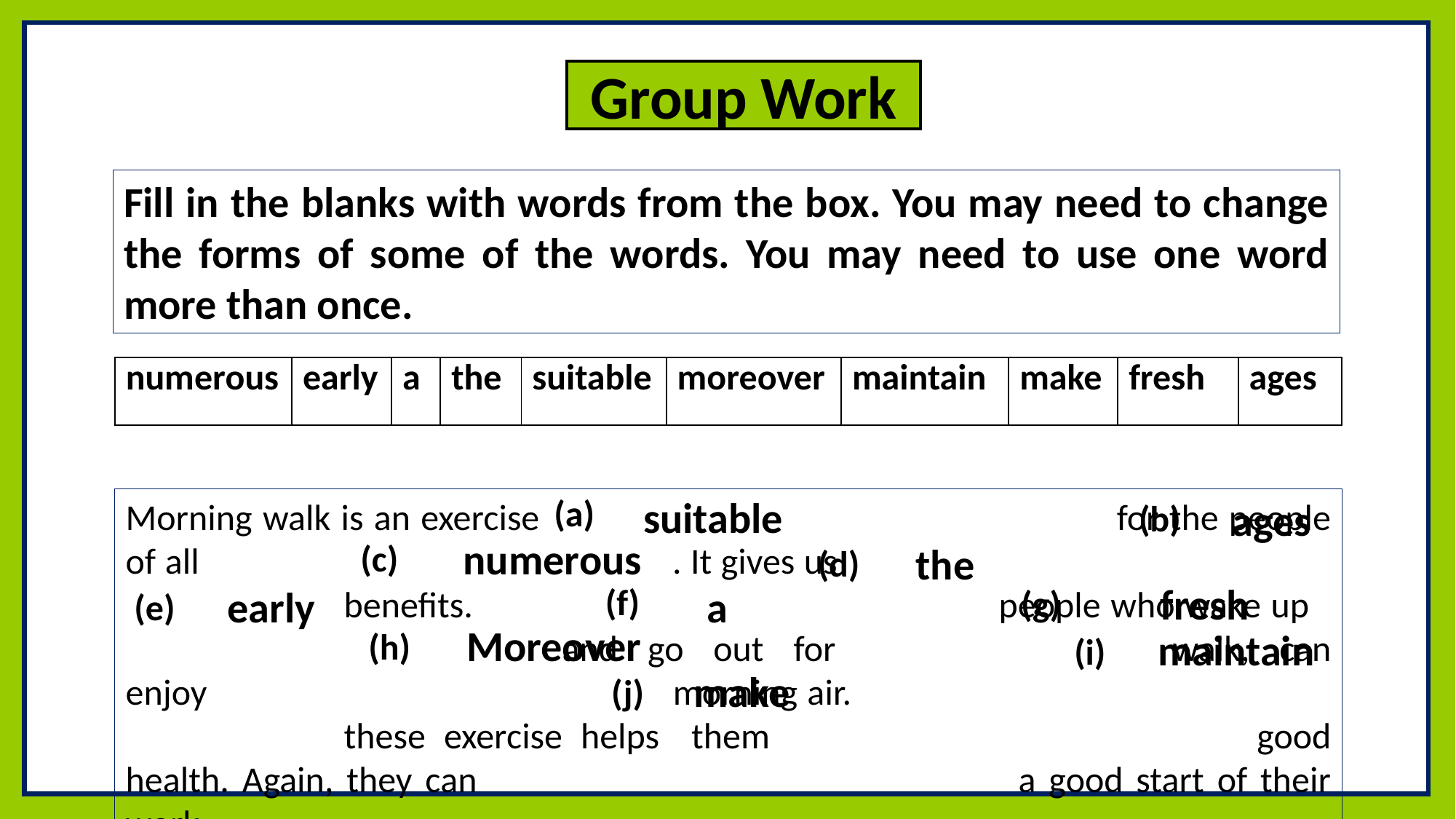

Group Work

Fill in the blanks with words from the box. You may need to change the forms of some of the words. You may need to use one word more than once.
| numerous | early | a | the | suitable | moreover | maintain | make | fresh | ages |
| --- | --- | --- | --- | --- | --- | --- | --- | --- | --- |
Morning walk is an exercise						for the people of all					. It gives us 							benefits.					people who wake up					and go out for				walk, can enjoy 					morning air. 							these exercise helps	them  					good health. Again, they can 					a good start of their work.
(a)
suitable
(b)
ages
(c)
numerous
(d)
the
(f)
(g)
fresh
(e)
early
a
Moreover
(h)
(i)
maintain
(j)
make